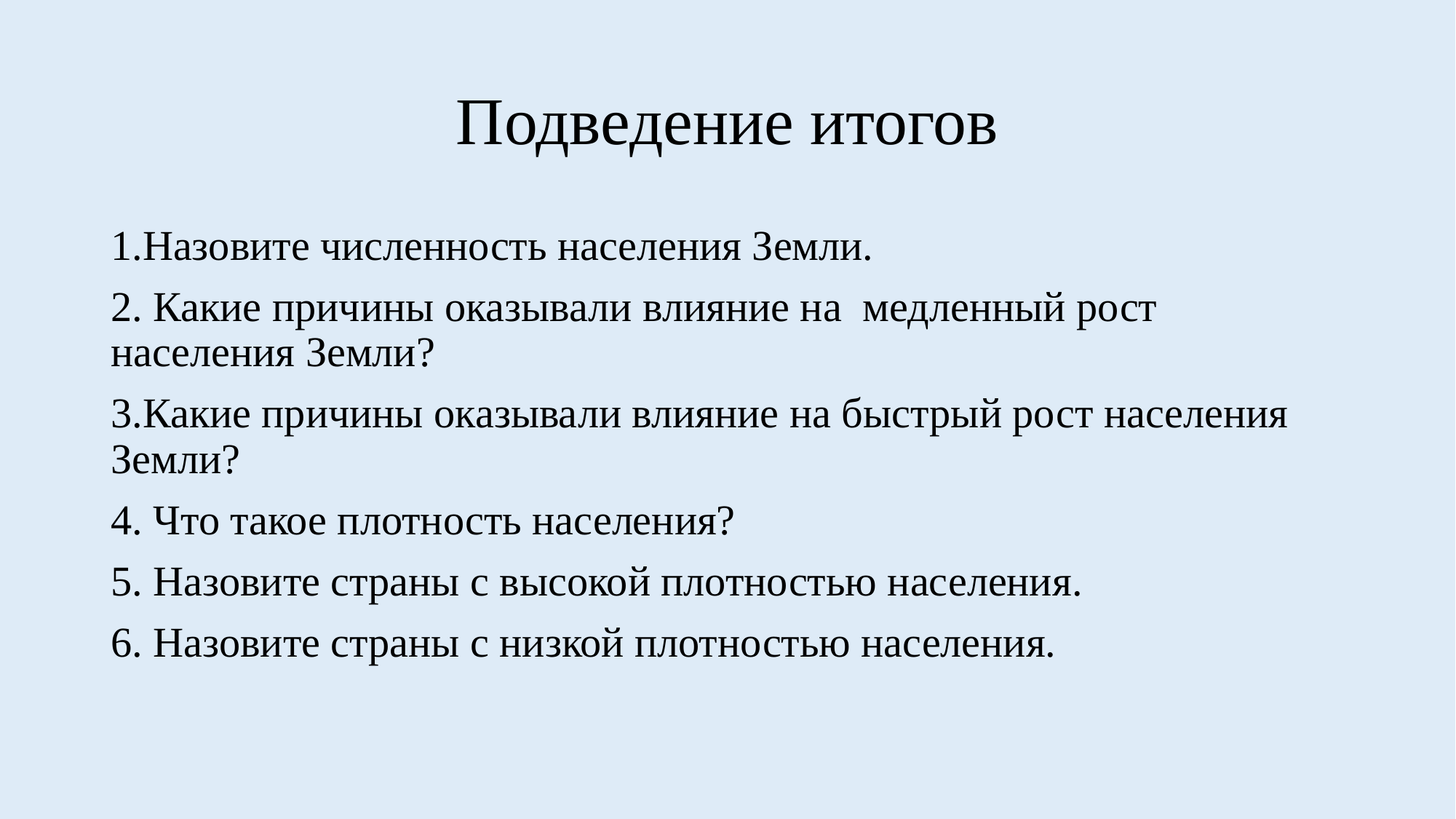

# Подведение итогов
1.Назовите численность населения Земли.
2. Какие причины оказывали влияние на  медленный рост населения Земли?
3.Какие причины оказывали влияние на быстрый рост населения Земли?
4. Что такое плотность населения?
5. Назовите страны с высокой плотностью населения.
6. Назовите страны с низкой плотностью населения.